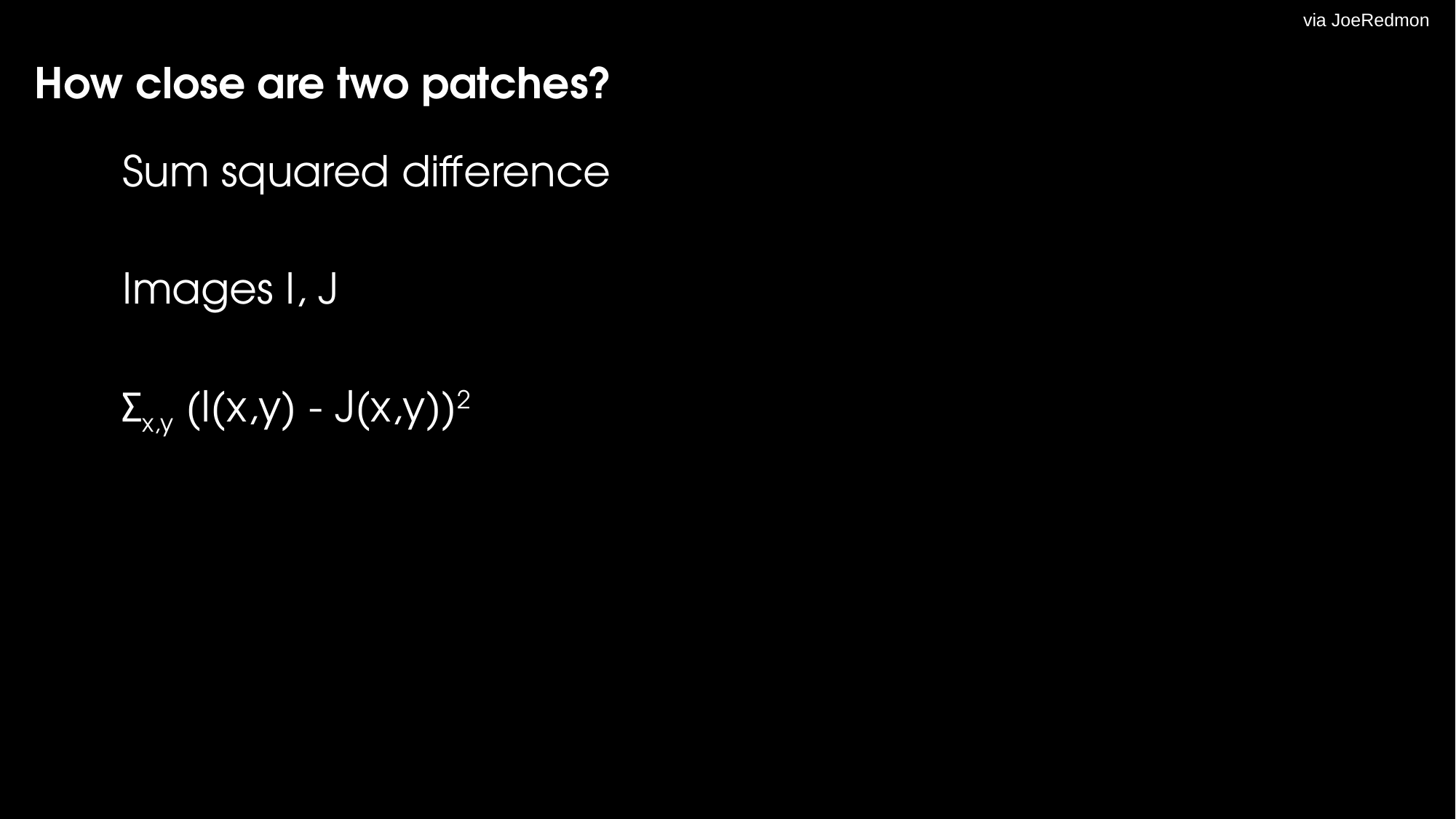

via JoeRedmon
# How close are two patches?
Sum squared difference

Images I, J

Σx,y (I(x,y) - J(x,y))2